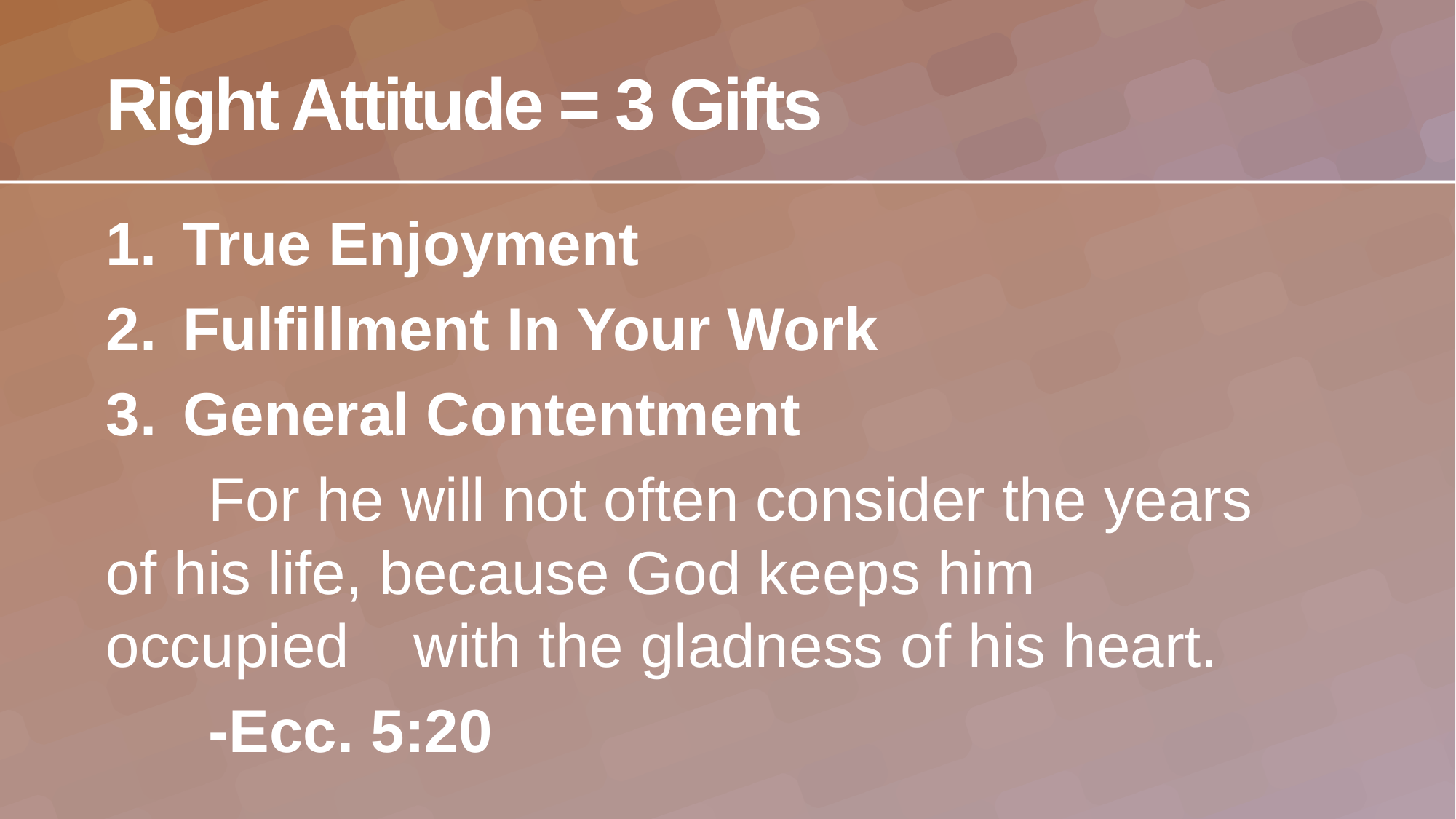

# Right Attitude = 3 Gifts
True Enjoyment
Fulfillment In Your Work
General Contentment
	For he will not often consider the years of his life, because God keeps him occupied 	with the gladness of his heart.
	-Ecc. 5:20